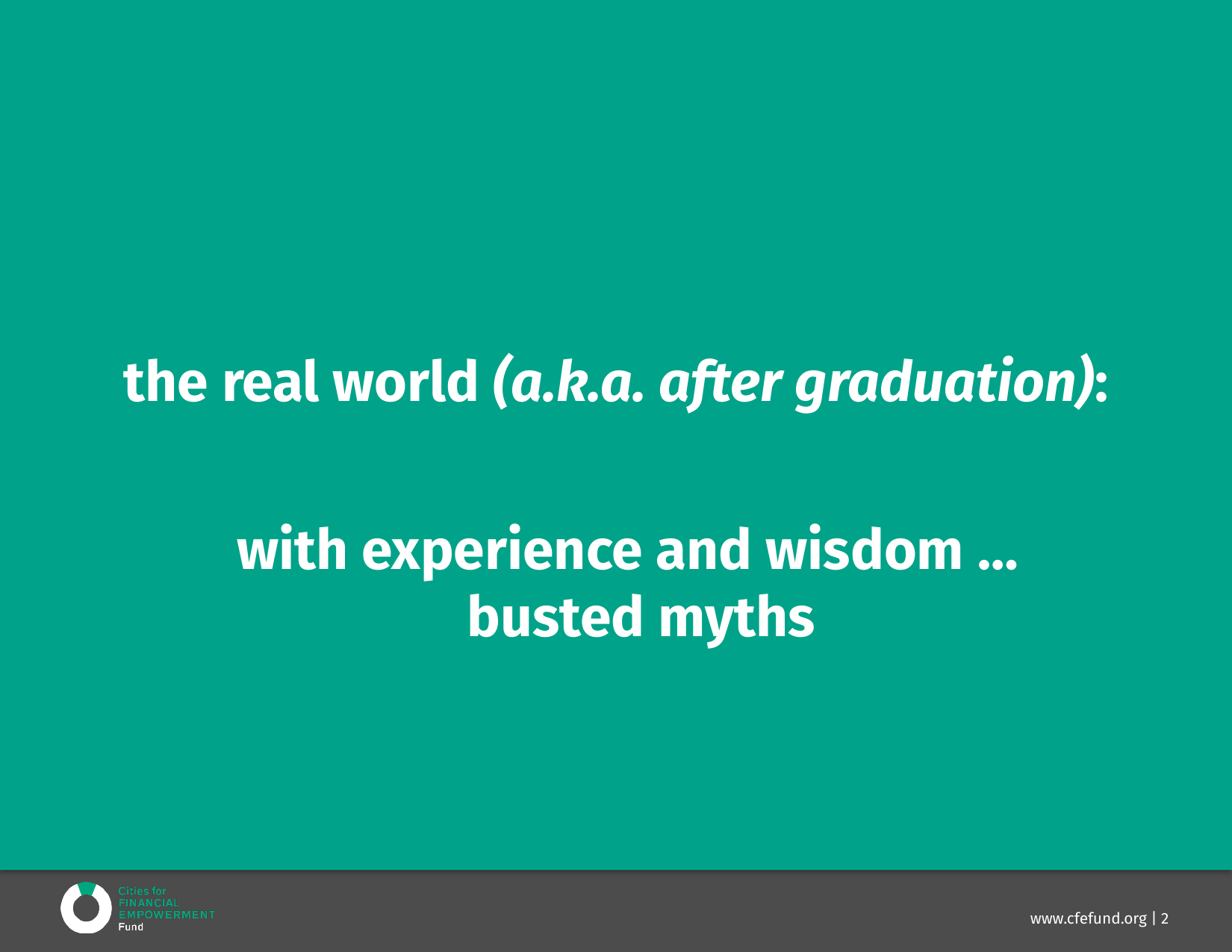

# the real world (a.k.a. after graduation):
with experience and wisdom …
 busted myths